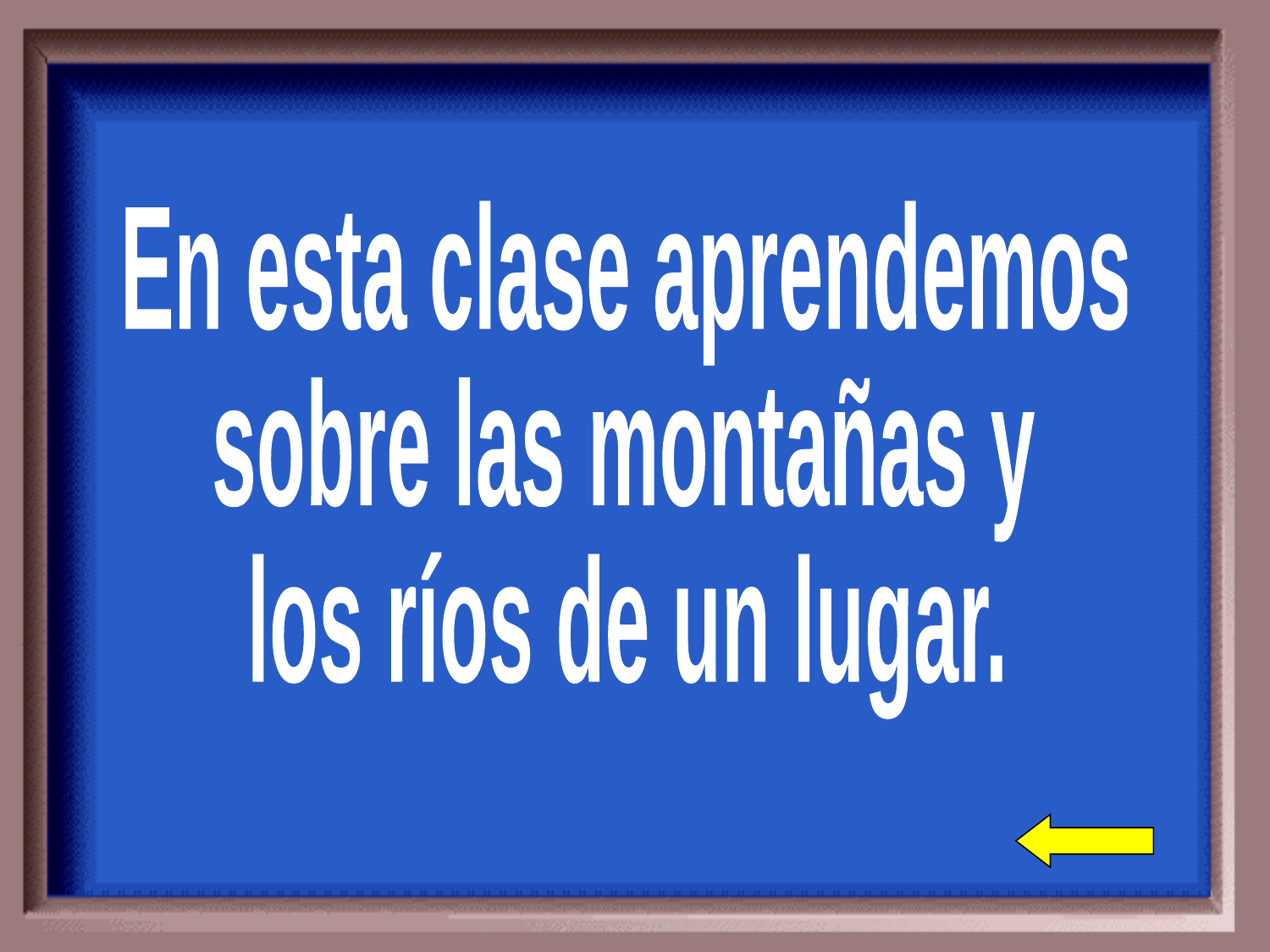

En esta clase aprendemos
sobre las montañas y
los ríos de un lugar.